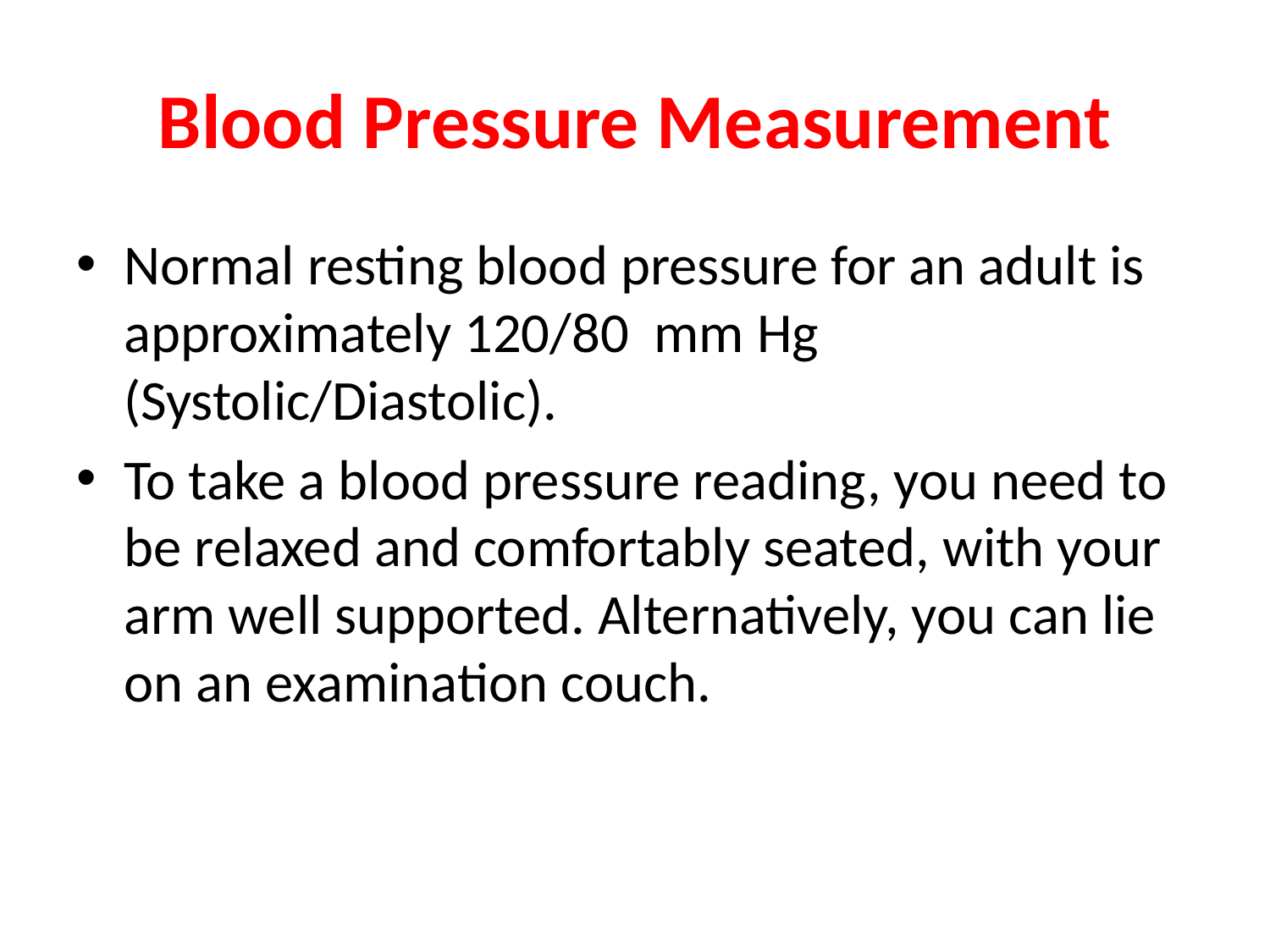

# Blood Pressure Measurement
Normal resting blood pressure for an adult is approximately 120/80  mm Hg (Systolic/Diastolic).
To take a blood pressure reading, you need to be relaxed and comfortably seated, with your arm well supported. Alternatively, you can lie on an examination couch.

© Continuing Medical Implementation                                           …...bridging the care gap